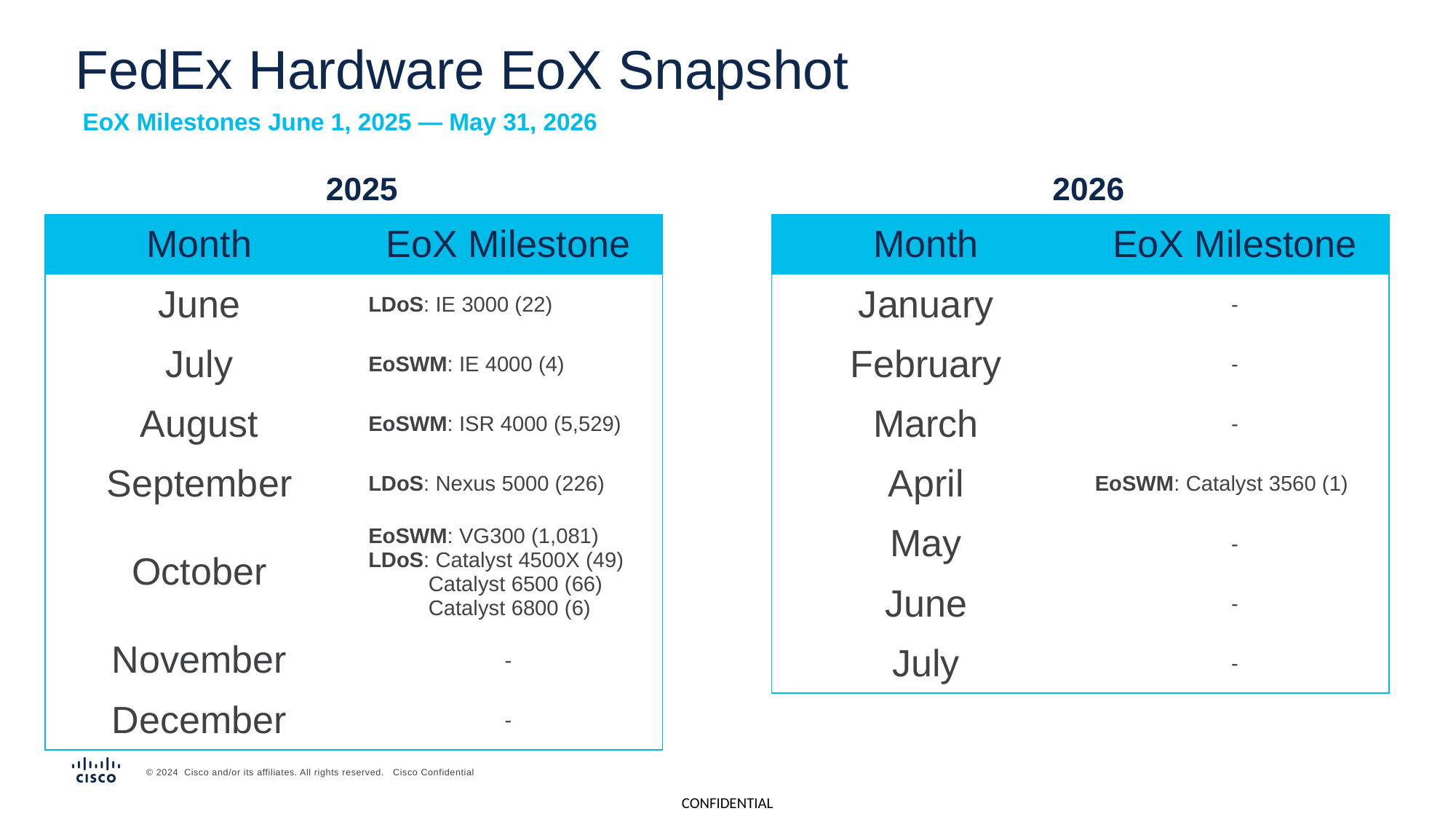

# FedEx Hardware EoX Snapshot
EoX Milestones June 1, 2025 — May 31, 2026
2025
2026
| Month | EoX Milestone |
| --- | --- |
| June | LDoS: IE 3000 (22) |
| July | EoSWM: IE 4000 (4) |
| August | EoSWM: ISR 4000 (5,529) |
| September | LDoS: Nexus 5000 (226) |
| October | EoSWM: VG300 (1,081) LDoS: Catalyst 4500X (49) Catalyst 6500 (66) Catalyst 6800 (6) |
| November | - |
| December | - |
| Month | EoX Milestone |
| --- | --- |
| January | - |
| February | - |
| March | - |
| April | EoSWM: Catalyst 3560 (1) |
| May | - |
| June | - |
| July | - |